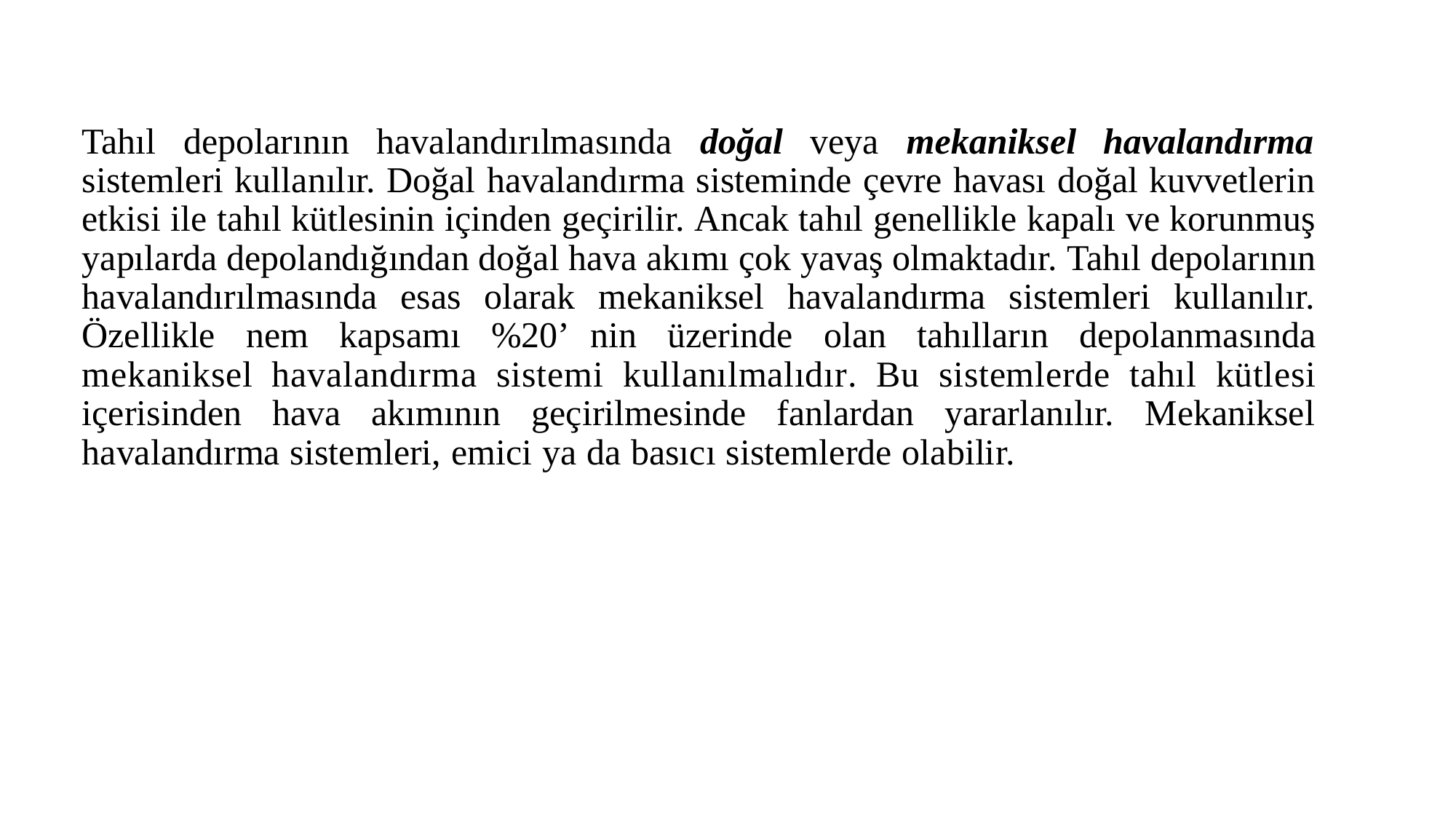

Tahıl   depolarının   havalandırılmasında   doğal   veya   mekaniksel   havalandırma sistemleri kullanılır. Doğal havalandırma sisteminde çevre havası doğal kuvvetlerin etkisi ile tahıl kütlesinin içinden geçirilir. Ancak tahıl genellikle kapalı ve korunmuş yapılarda depolandığından doğal hava akımı çok yavaş olmaktadır. Tahıl depolarının havalandırılmasında  esas  olarak  mekaniksel  havalandırma  sistemleri  kullanılır. Özellikle   nem   kapsamı   %20’  nin   üzerinde   olan   tahılların   depolanmasında mekaniksel  havalandırma  sistemi  kullanılmalıdır.  Bu  sistemlerde  tahıl  kütlesi içerisinden   hava   akımının   geçirilmesinde   fanlardan   yararlanılır.   Mekaniksel havalandırma sistemleri, emici ya da basıcı sistemlerde olabilir.